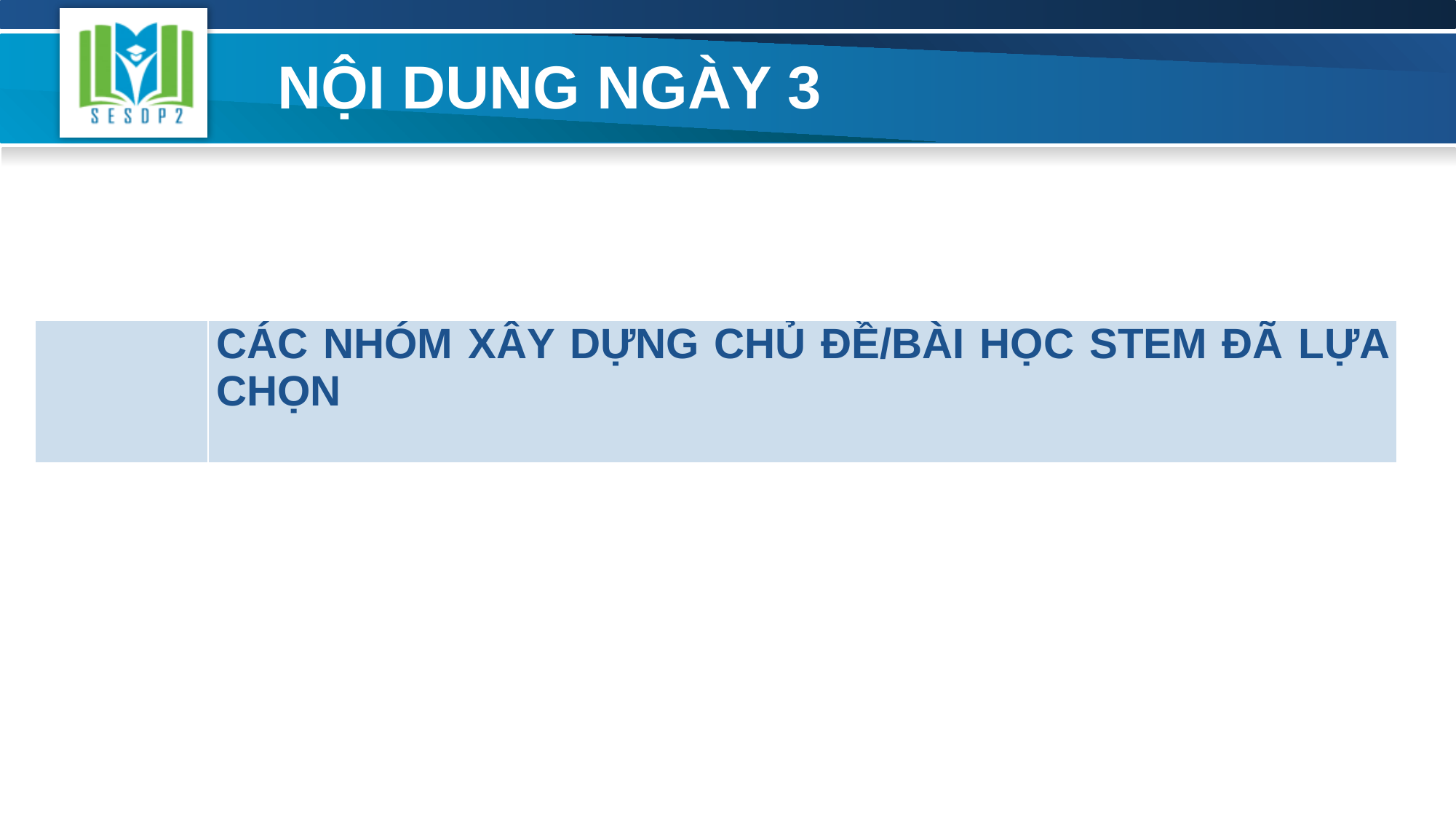

# NỘI DUNG NGÀY 3
|  | CÁC NHÓM XÂY DỰNG CHỦ ĐỀ/BÀI HỌC STEM ĐÃ LỰA CHỌN |
| --- | --- |